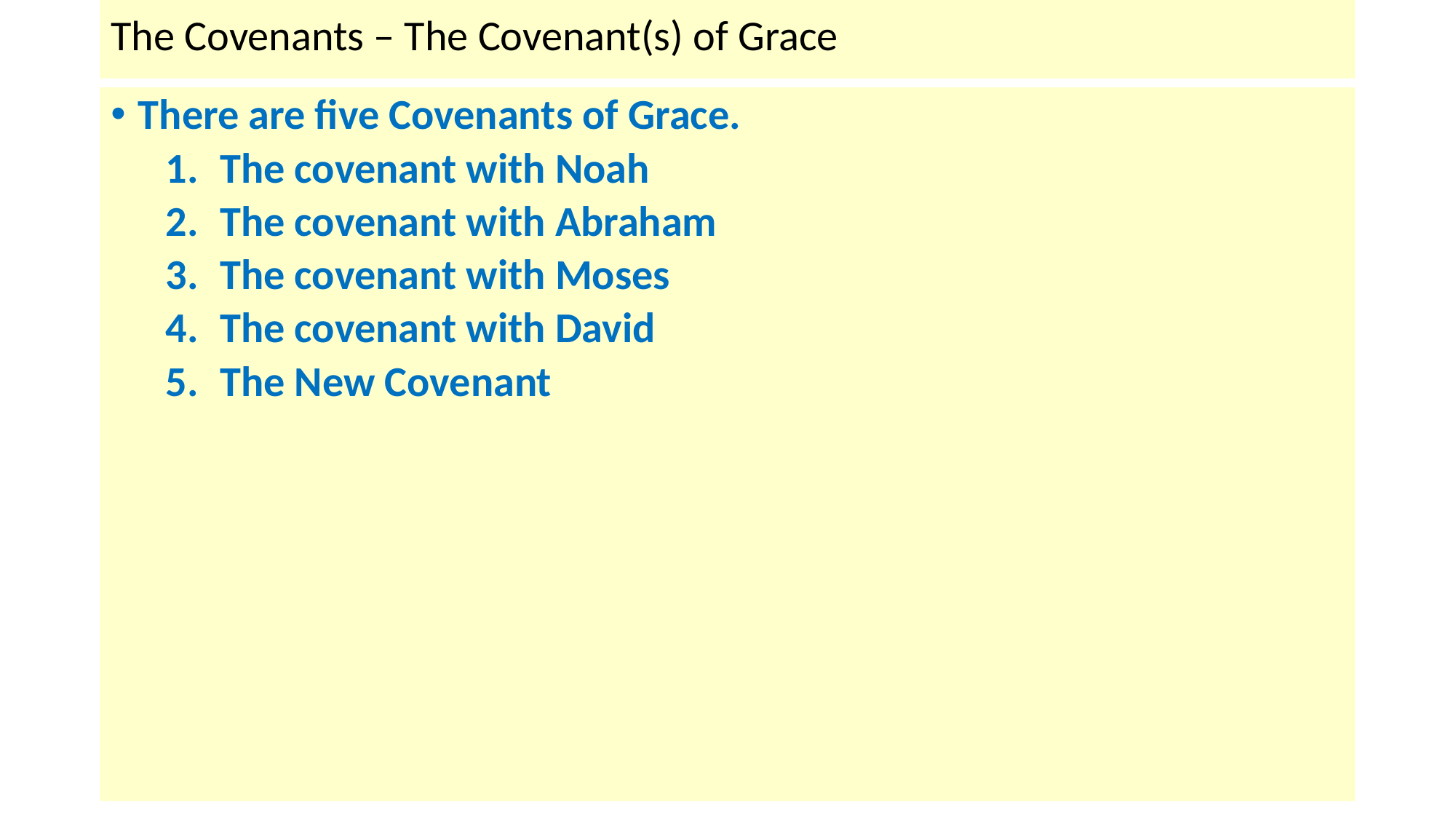

# The Covenants – The Covenant(s) of Grace
There are five Covenants of Grace.
The covenant with Noah
The covenant with Abraham
The covenant with Moses
The covenant with David
The New Covenant